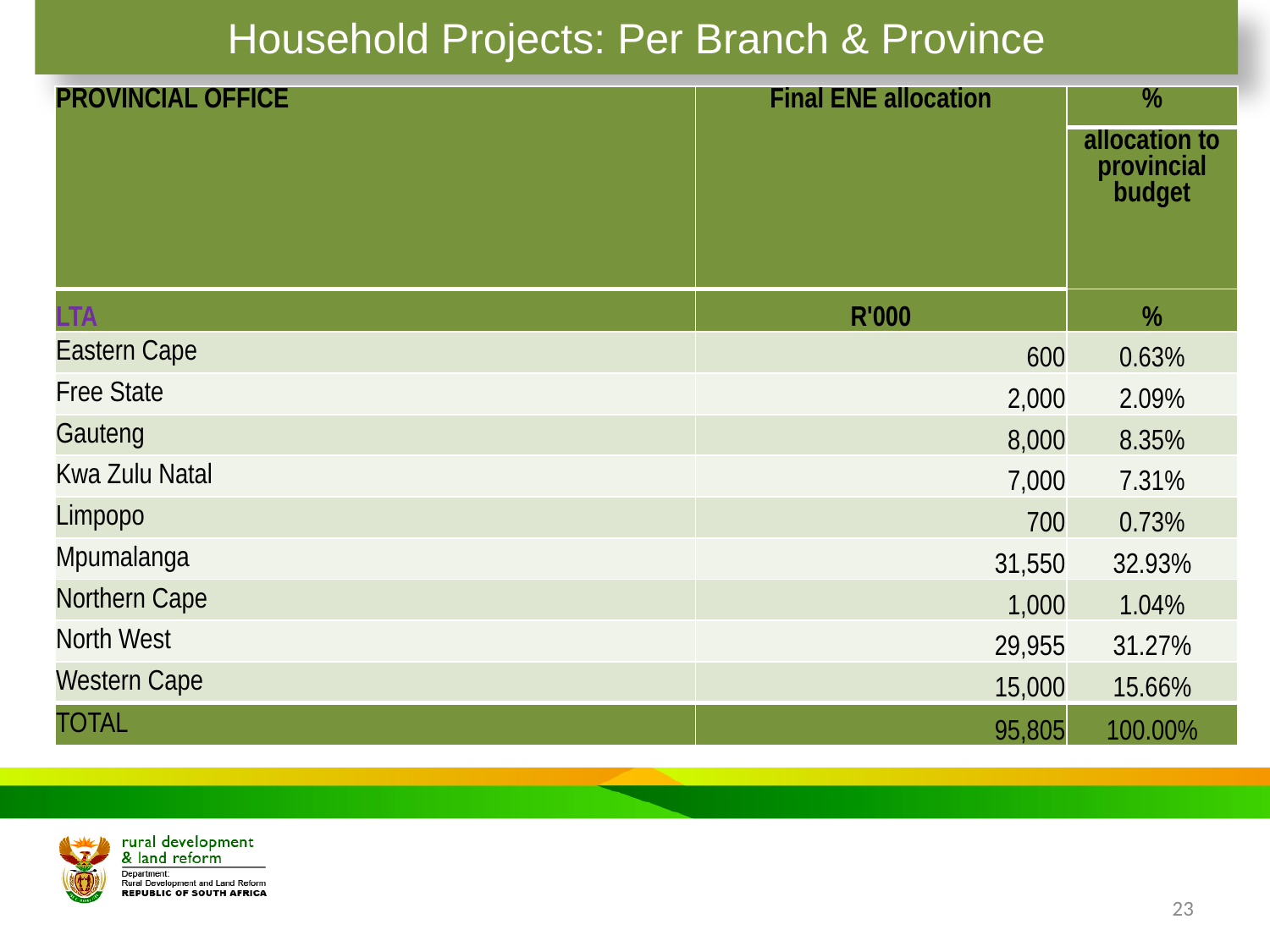

# Household Projects: Per Branch & Province
| PROVINCIAL OFFICE | Final ENE allocation | % |
| --- | --- | --- |
|  |  | allocation to provincial budget |
| LTA | R'000 | % |
| Eastern Cape | 600 | 0.63% |
| Free State | 2,000 | 2.09% |
| Gauteng | 8,000 | 8.35% |
| Kwa Zulu Natal | 7,000 | 7.31% |
| Limpopo | 700 | 0.73% |
| Mpumalanga | 31,550 | 32.93% |
| Northern Cape | 1,000 | 1.04% |
| North West | 29,955 | 31.27% |
| Western Cape | 15,000 | 15.66% |
| TOTAL | 95,805 | 100.00% |
23